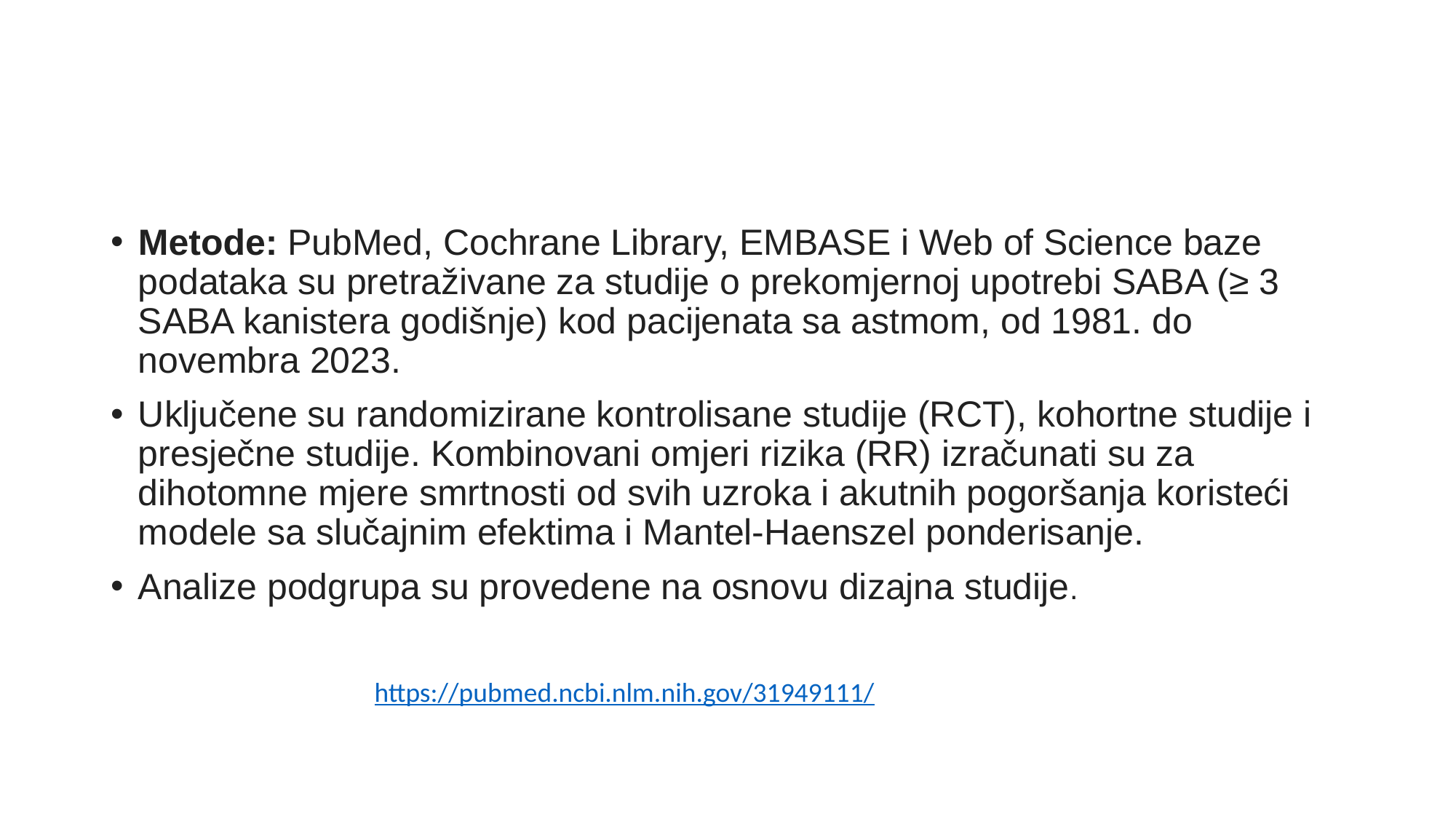

#
Metode: PubMed, Cochrane Library, EMBASE i Web of Science baze podataka su pretraživane za studije o prekomjernoj upotrebi SABA (≥ 3 SABA kanistera godišnje) kod pacijenata sa astmom, od 1981. do novembra 2023.
Uključene su randomizirane kontrolisane studije (RCT), kohortne studije i presječne studije. Kombinovani omjeri rizika (RR) izračunati su za dihotomne mjere smrtnosti od svih uzroka i akutnih pogoršanja koristeći modele sa slučajnim efektima i Mantel-Haenszel ponderisanje.
Analize podgrupa su provedene na osnovu dizajna studije.
https://pubmed.ncbi.nlm.nih.gov/31949111/